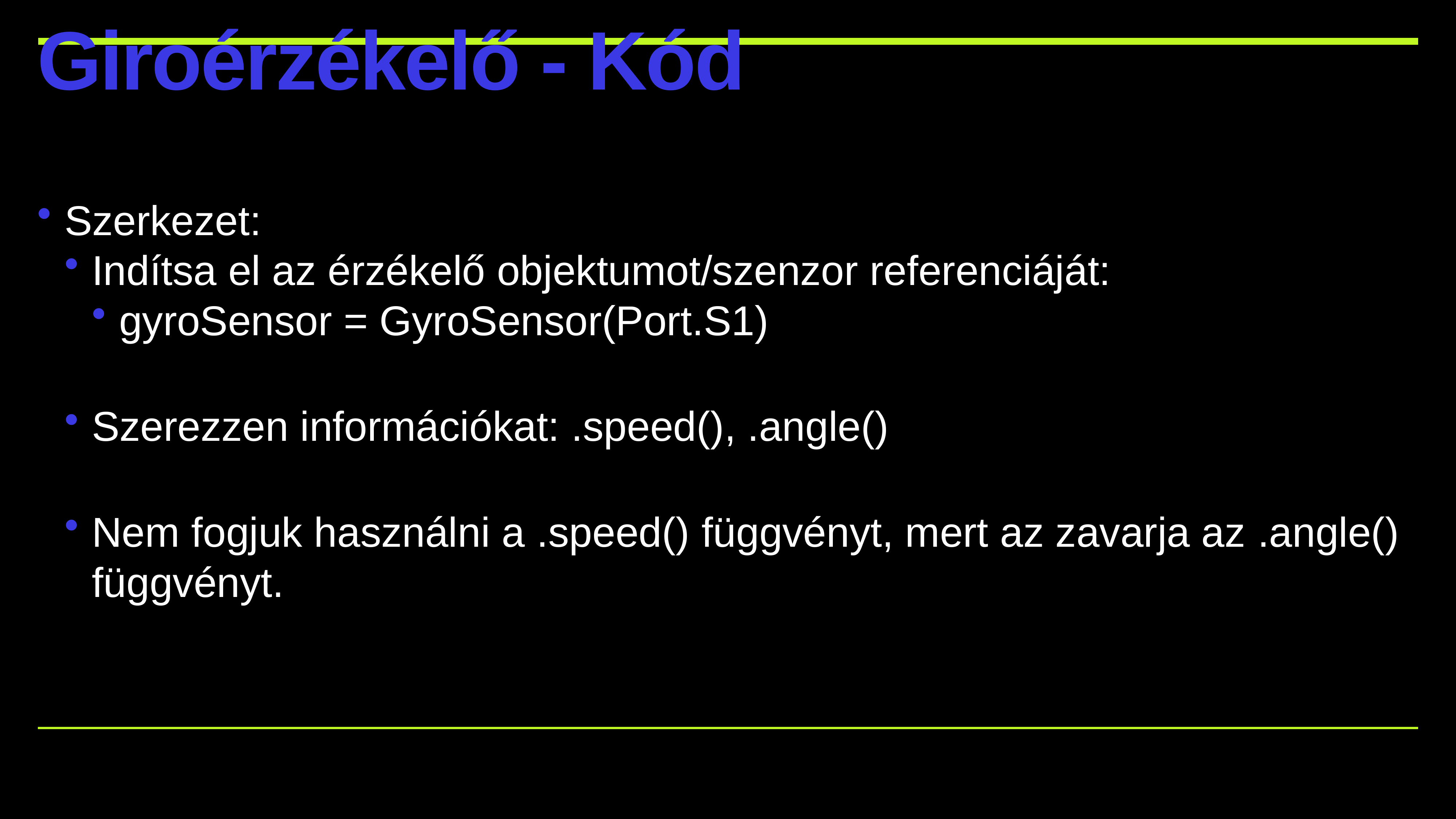

# Giroérzékelő - Kód
Szerkezet:
Indítsa el az érzékelő objektumot/szenzor referenciáját:
gyroSensor = GyroSensor(Port.S1)

Szerezzen információkat: .speed(), .angle()

Nem fogjuk használni a .speed() függvényt, mert az zavarja az .angle() függvényt.

❌

✅

❌

❌